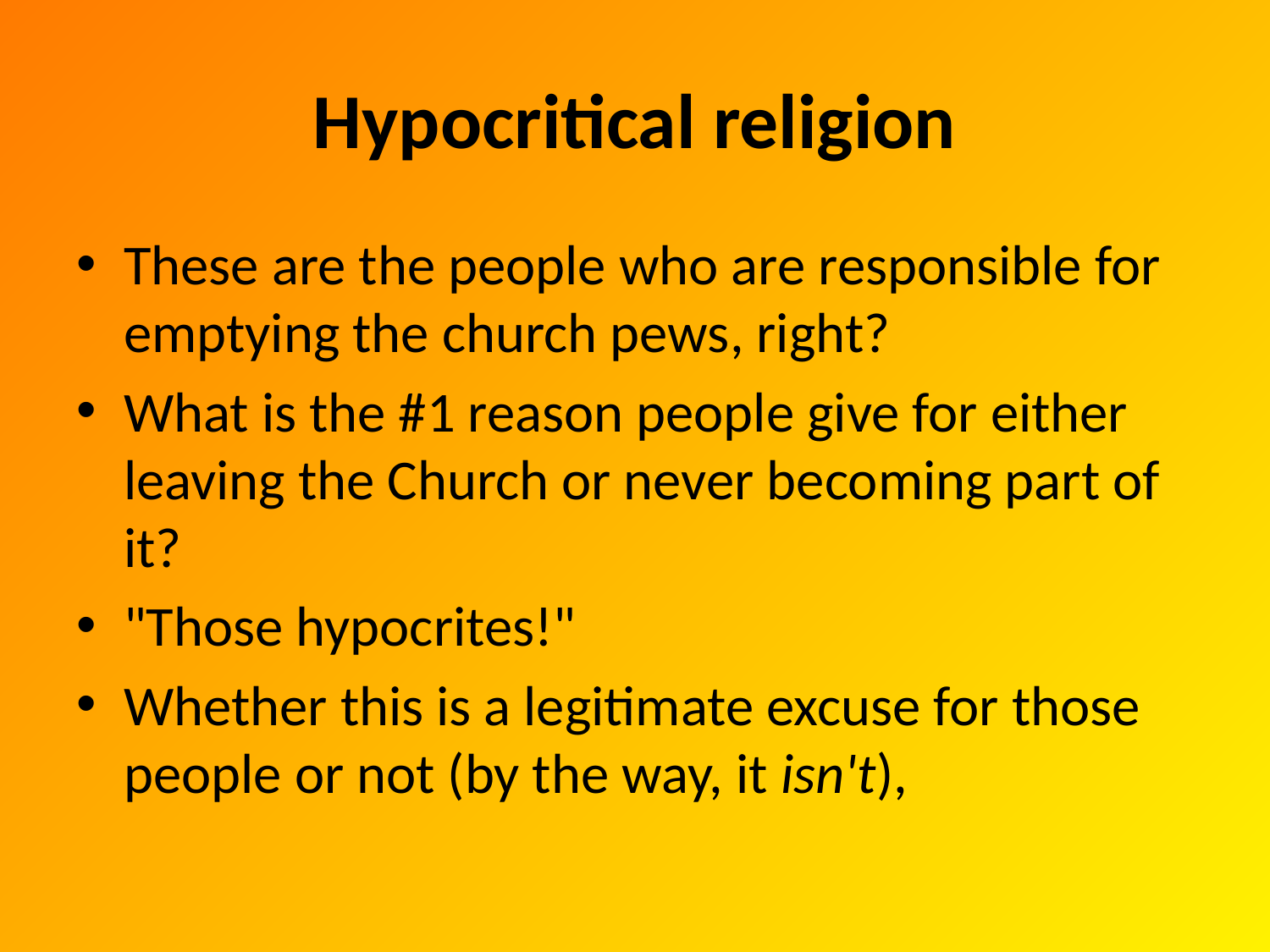

# Hypocritical religion
These are the people who are responsible for emptying the church pews, right?
What is the #1 reason people give for either leaving the Church or never becoming part of it?
"Those hypocrites!"
Whether this is a legitimate excuse for those people or not (by the way, it isn't),